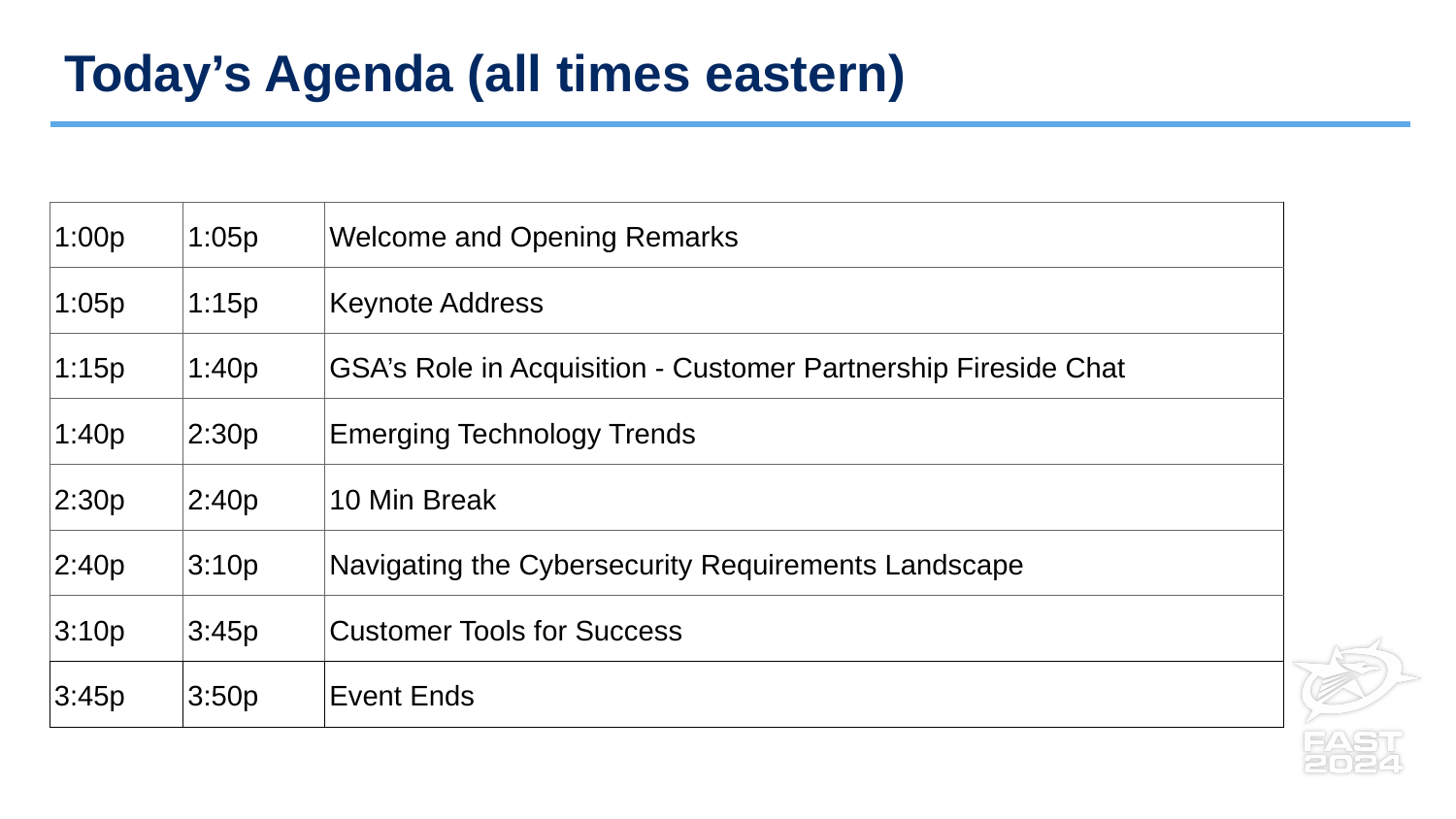

# Today’s Agenda (all times eastern)
| 1:00p | 1:05p | Welcome and Opening Remarks |
| --- | --- | --- |
| 1:05p | 1:15p | Keynote Address |
| 1:15p | 1:40p | GSA’s Role in Acquisition - Customer Partnership Fireside Chat |
| 1:40p | 2:30p | Emerging Technology Trends |
| 2:30p | 2:40p | 10 Min Break |
| 2:40p | 3:10p | Navigating the Cybersecurity Requirements Landscape |
| 3:10p | 3:45p | Customer Tools for Success |
| 3:45p | 3:50p | Event Ends |